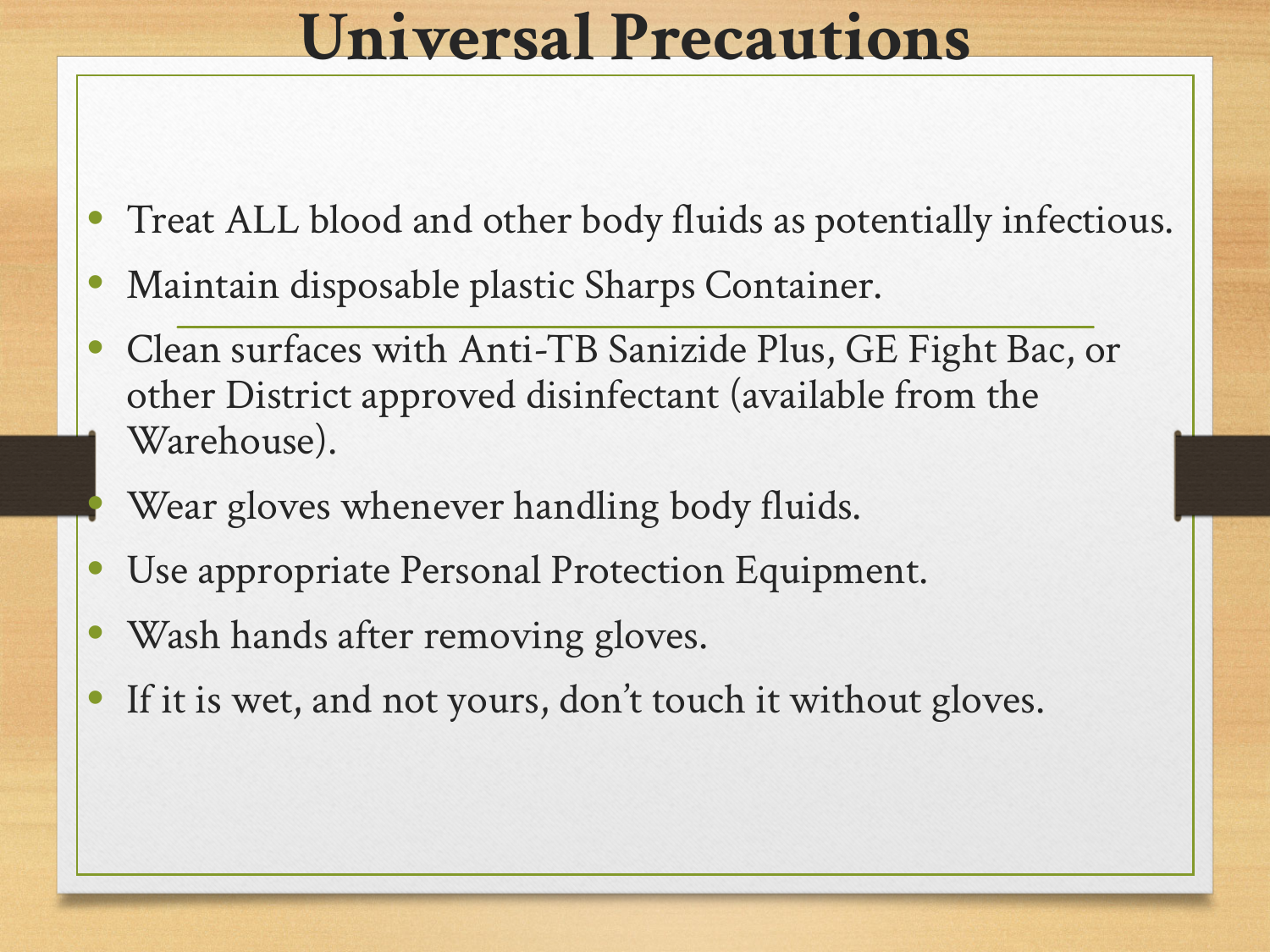

# Universal Precautions
Treat ALL blood and other body fluids as potentially infectious.
Maintain disposable plastic Sharps Container.
Clean surfaces with Anti-TB Sanizide Plus, GE Fight Bac, or other District approved disinfectant (available from the Warehouse).
Wear gloves whenever handling body fluids.
Use appropriate Personal Protection Equipment.
Wash hands after removing gloves.
If it is wet, and not yours, don’t touch it without gloves.